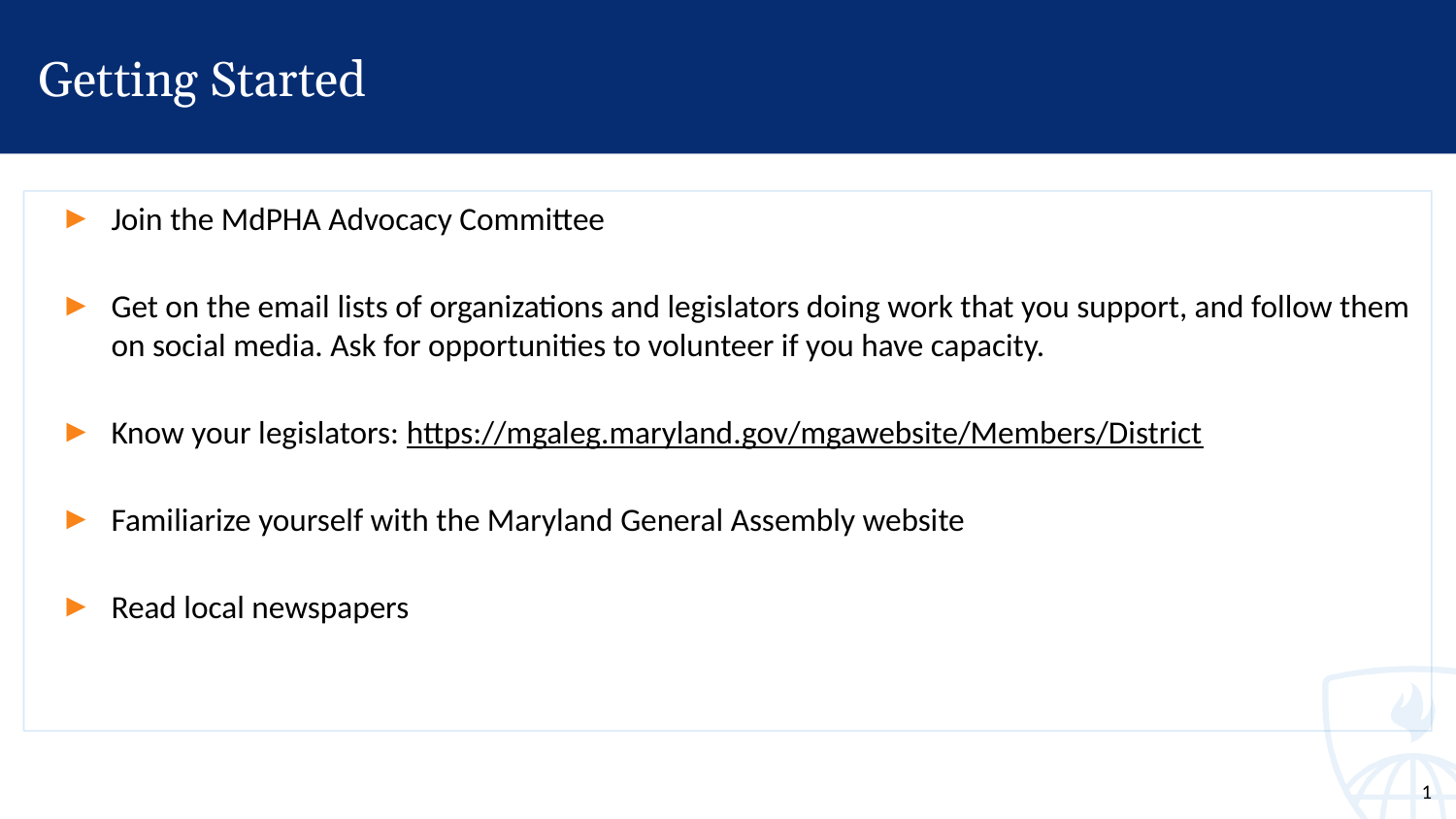

# Getting Started
Join the MdPHA Advocacy Committee
Get on the email lists of organizations and legislators doing work that you support, and follow them on social media. Ask for opportunities to volunteer if you have capacity.
Know your legislators: https://mgaleg.maryland.gov/mgawebsite/Members/District
Familiarize yourself with the Maryland General Assembly website
Read local newspapers
1